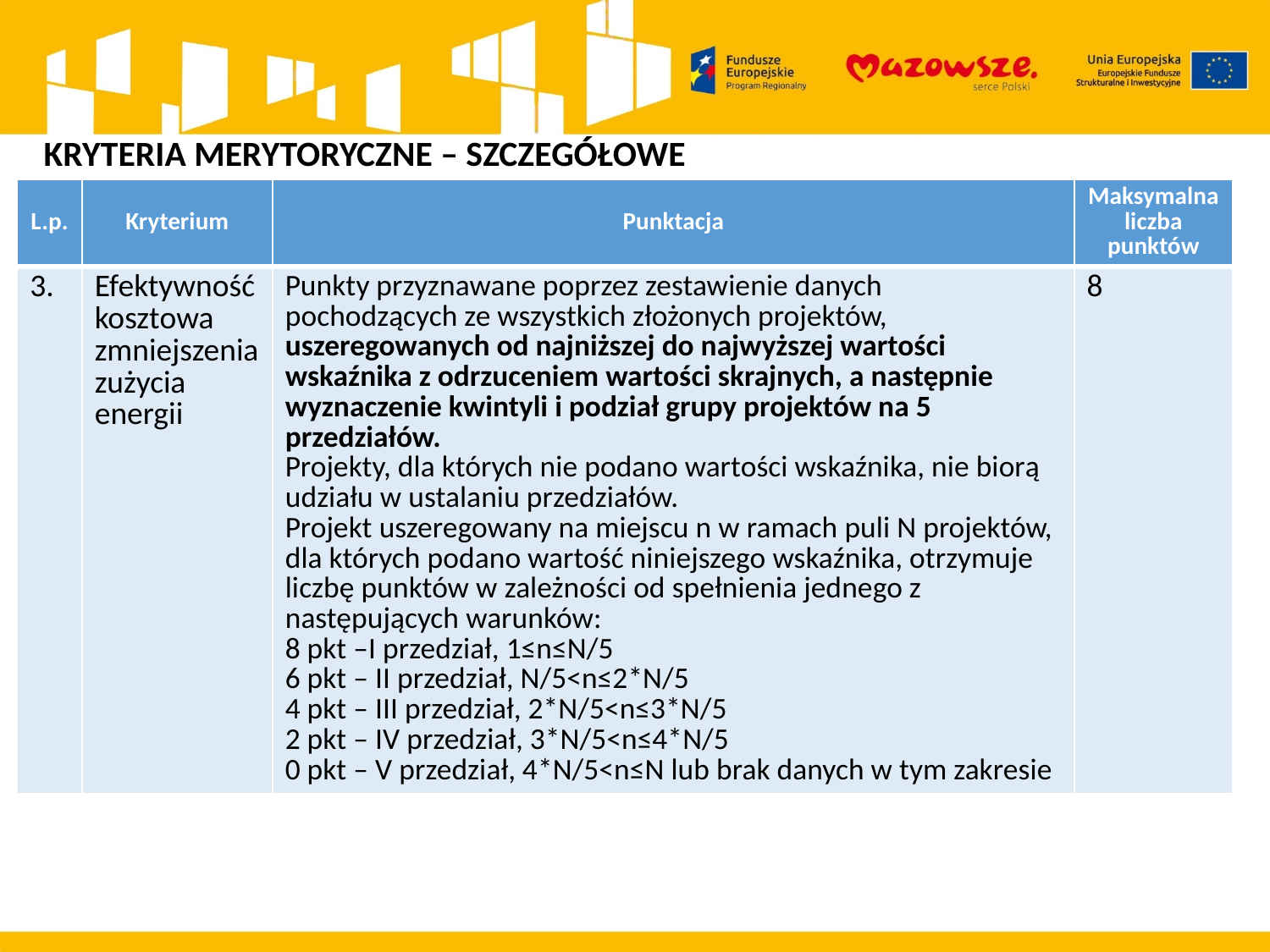

KRYTERIA MERYTORYCZNE – SZCZEGÓŁOWE
| L.p. | Kryterium | Punktacja | Maksymalna liczba punktów |
| --- | --- | --- | --- |
| 3. | Efektywność kosztowa zmniejszenia zużycia energii | Punkty przyznawane poprzez zestawienie danych pochodzących ze wszystkich złożonych projektów, uszeregowanych od najniższej do najwyższej wartości wskaźnika z odrzuceniem wartości skrajnych, a następnie wyznaczenie kwintyli i podział grupy projektów na 5 przedziałów. Projekty, dla których nie podano wartości wskaźnika, nie biorą udziału w ustalaniu przedziałów. Projekt uszeregowany na miejscu n w ramach puli N projektów, dla których podano wartość niniejszego wskaźnika, otrzymuje liczbę punktów w zależności od spełnienia jednego z następujących warunków: 8 pkt –I przedział, 1≤n≤N/5 6 pkt – II przedział, N/5<n≤2\*N/5 4 pkt – III przedział, 2\*N/5<n≤3\*N/5 2 pkt – IV przedział, 3\*N/5<n≤4\*N/5 0 pkt – V przedział, 4\*N/5<n≤N lub brak danych w tym zakresie | 8 |